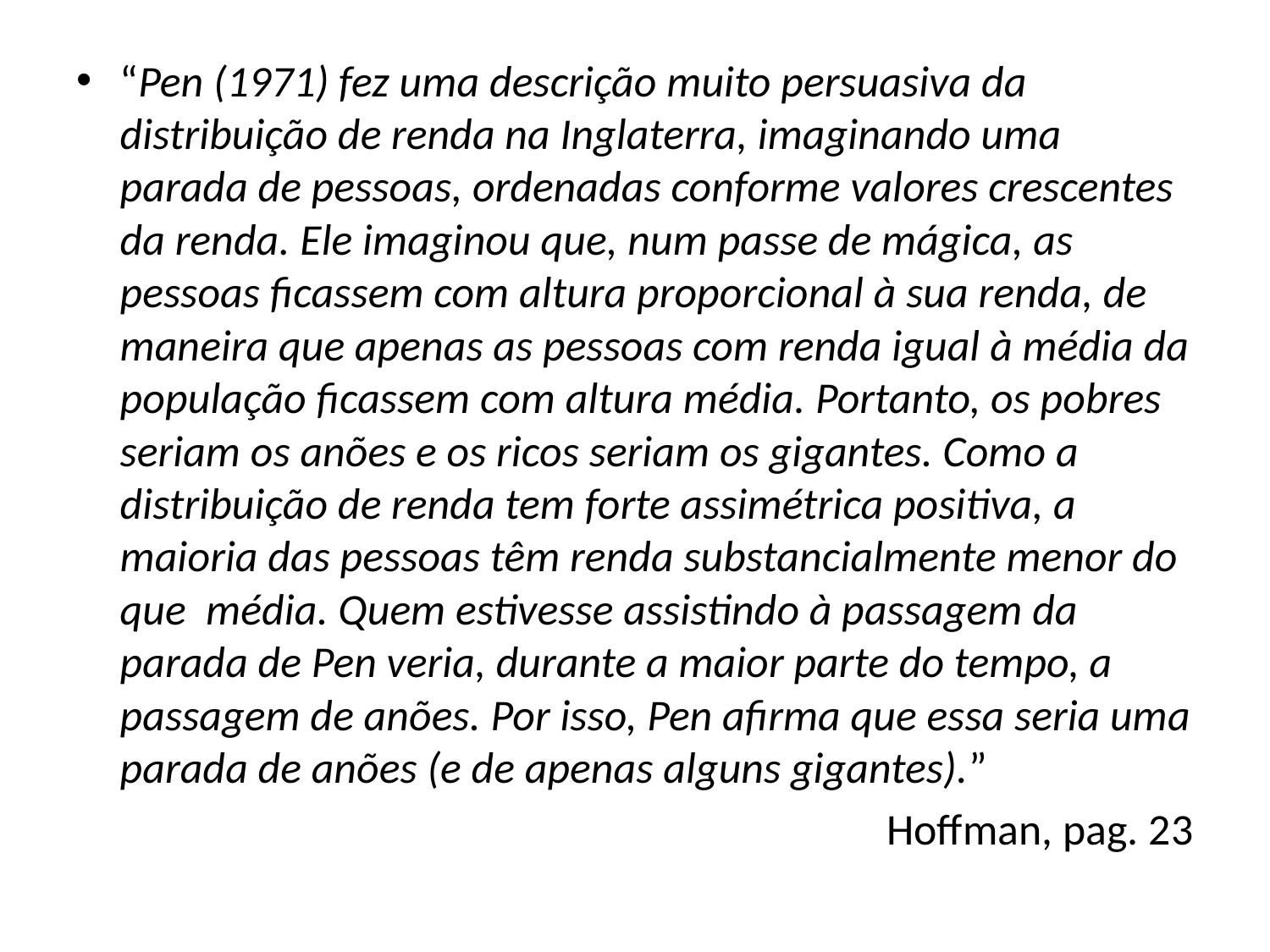

“Pen (1971) fez uma descrição muito persuasiva da distribuição de renda na Inglaterra, imaginando uma parada de pessoas, ordenadas conforme valores crescentes da renda. Ele imaginou que, num passe de mágica, as pessoas ficassem com altura proporcional à sua renda, de maneira que apenas as pessoas com renda igual à média da população ficassem com altura média. Portanto, os pobres seriam os anões e os ricos seriam os gigantes. Como a distribuição de renda tem forte assimétrica positiva, a maioria das pessoas têm renda substancialmente menor do que  média. Quem estivesse assistindo à passagem da parada de Pen veria, durante a maior parte do tempo, a passagem de anões. Por isso, Pen afirma que essa seria uma parada de anões (e de apenas alguns gigantes).”
Hoffman, pag. 23